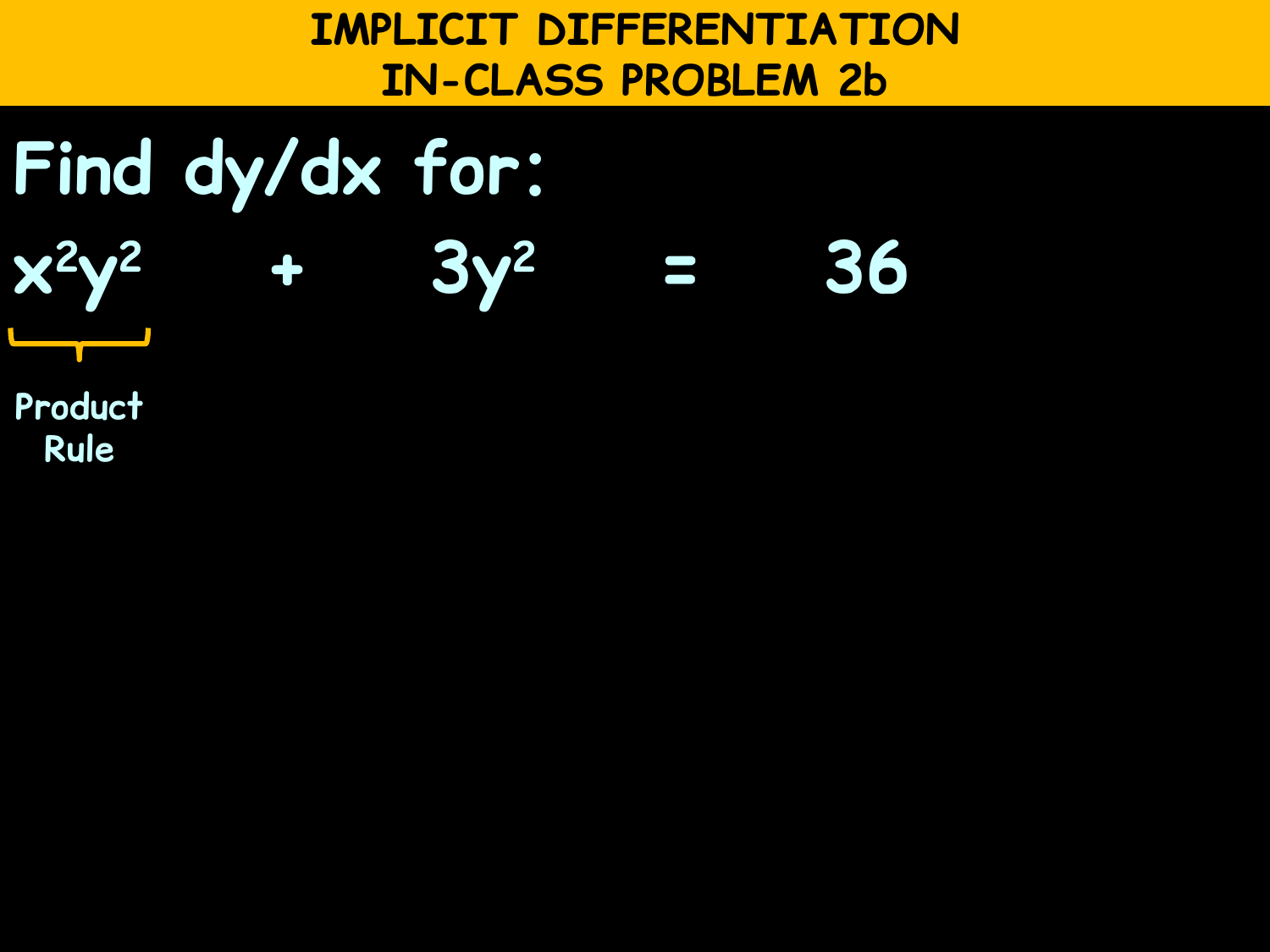

IMPLICIT DIFFERENTIATION
IN-CLASS PROBLEM 2b
Find dy/dx for:
x2y2    +    3y2    =    36

Product
Rule